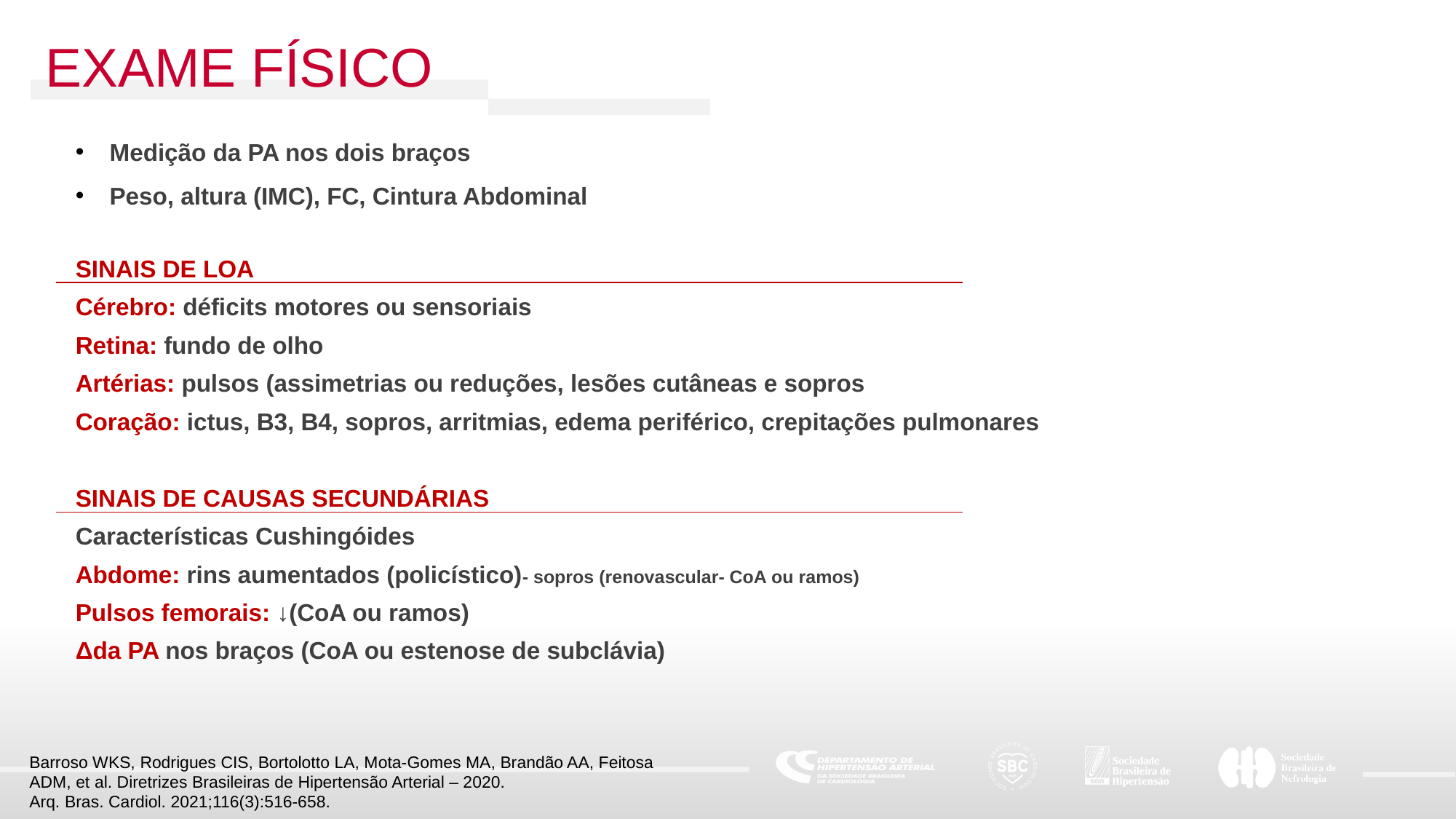

EXAME FÍSICO
Medição da PA nos dois braços
Peso, altura (IMC), FC, Cintura Abdominal

SINAIS DE LOA
Cérebro: déficits motores ou sensoriais
Retina: fundo de olho
Artérias: pulsos (assimetrias ou reduções, lesões cutâneas e sopros
Coração: ictus, B3, B4, sopros, arritmias, edema periférico, crepitações pulmonares

SINAIS DE CAUSAS SECUNDÁRIAS
Características Cushingóides
Abdome: rins aumentados (policístico)- sopros (renovascular- CoA ou ramos)
Pulsos femorais: ↓(CoA ou ramos)
Δda PA nos braços (CoA ou estenose de subclávia)
Barroso WKS, Rodrigues CIS, Bortolotto LA, Mota-Gomes MA, Brandão AA, Feitosa ADM, et al. Diretrizes Brasileiras de Hipertensão Arterial – 2020.
Arq. Bras. Cardiol. 2021;116(3):516-658.